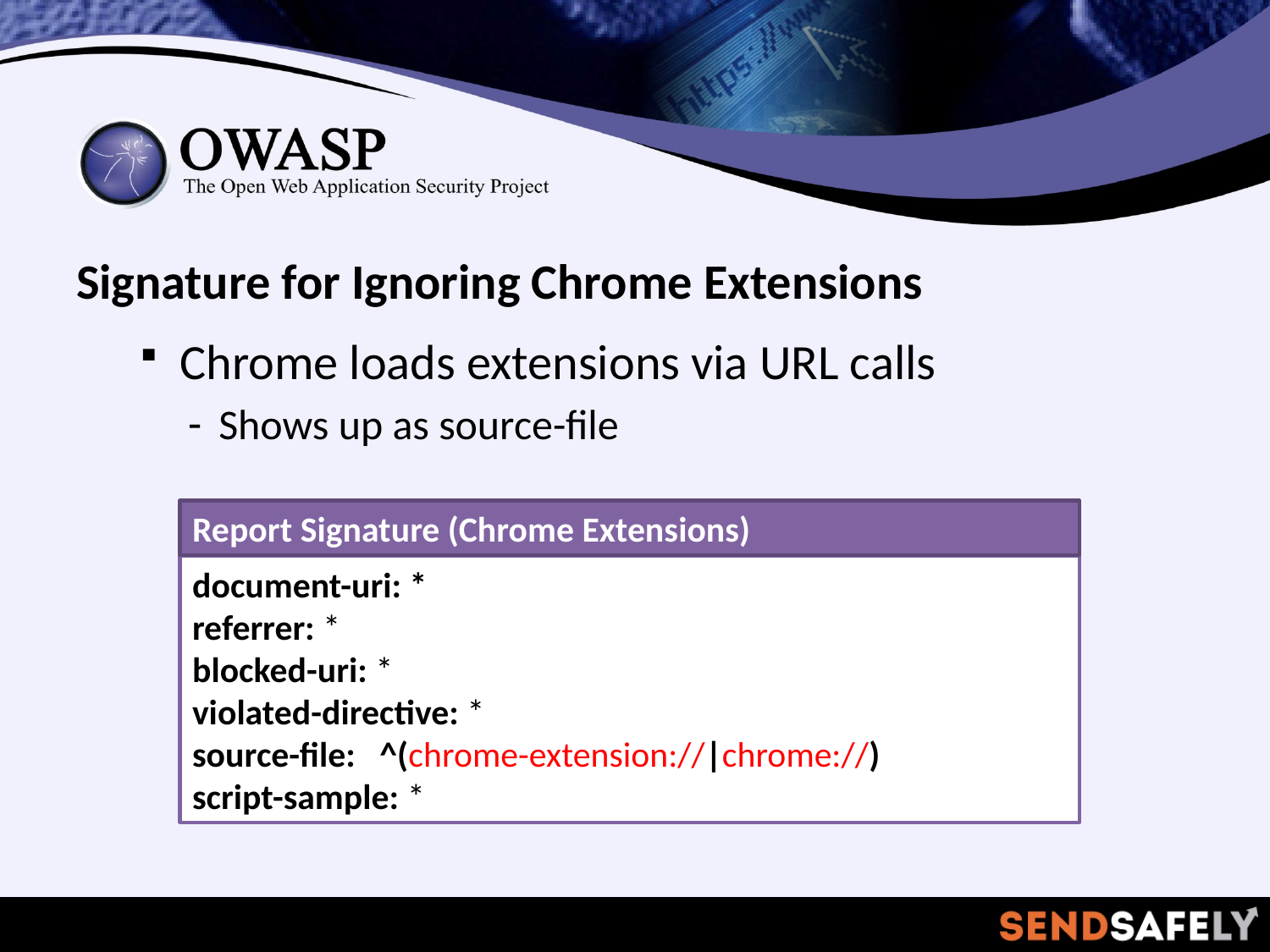

Signature for Ignoring Chrome Extensions
Chrome loads extensions via URL calls
Shows up as source-file

Report Signature (Chrome Extensions)
document-uri: *
referrer: *
blocked-uri: *
violated-directive: *
source-file:   ^(chrome-extension://|chrome://)
script-sample: *